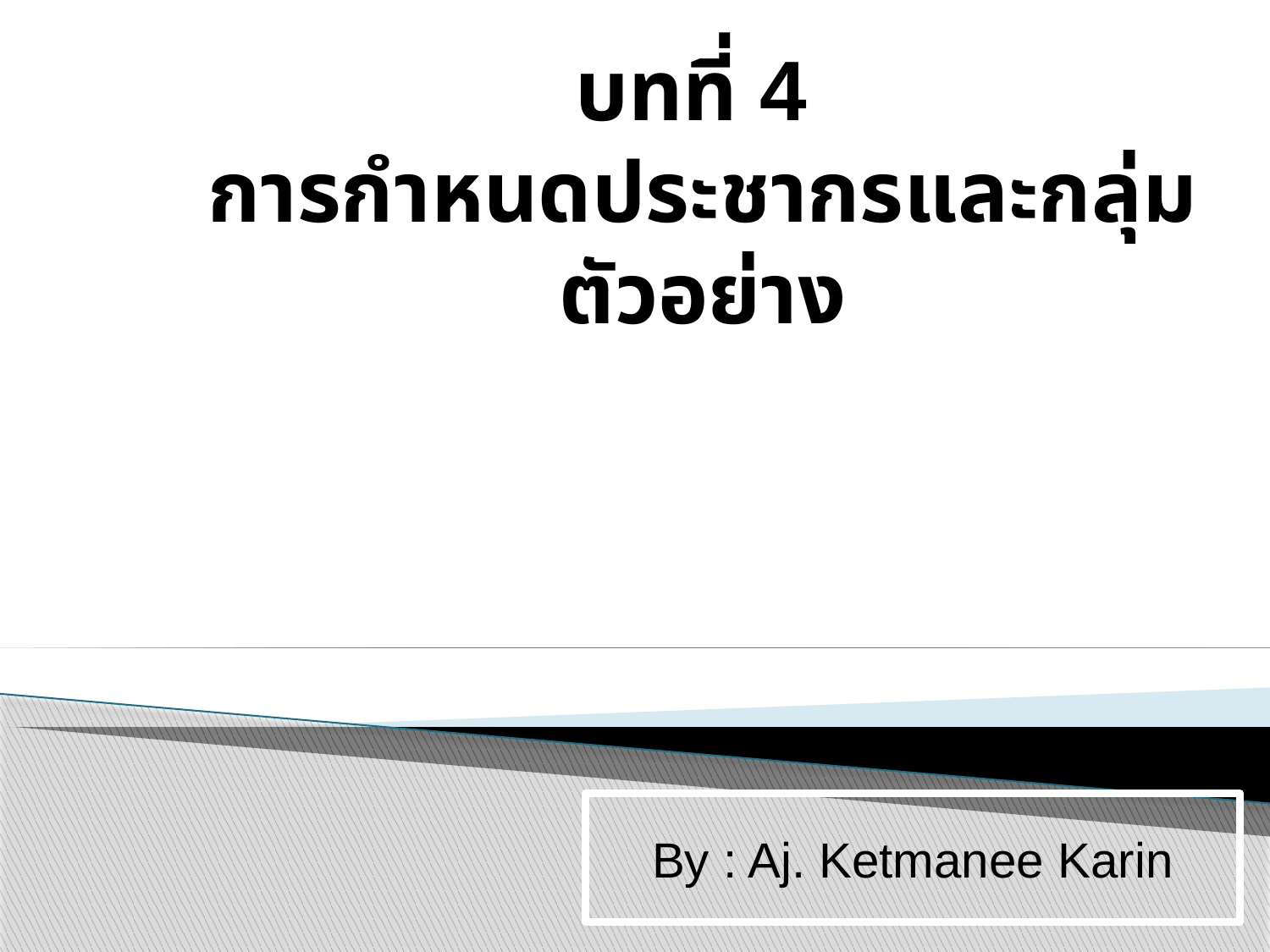

# บทที่ 4 การกำหนดประชากรและกลุ่มตัวอย่าง
By : Aj. Ketmanee Karin